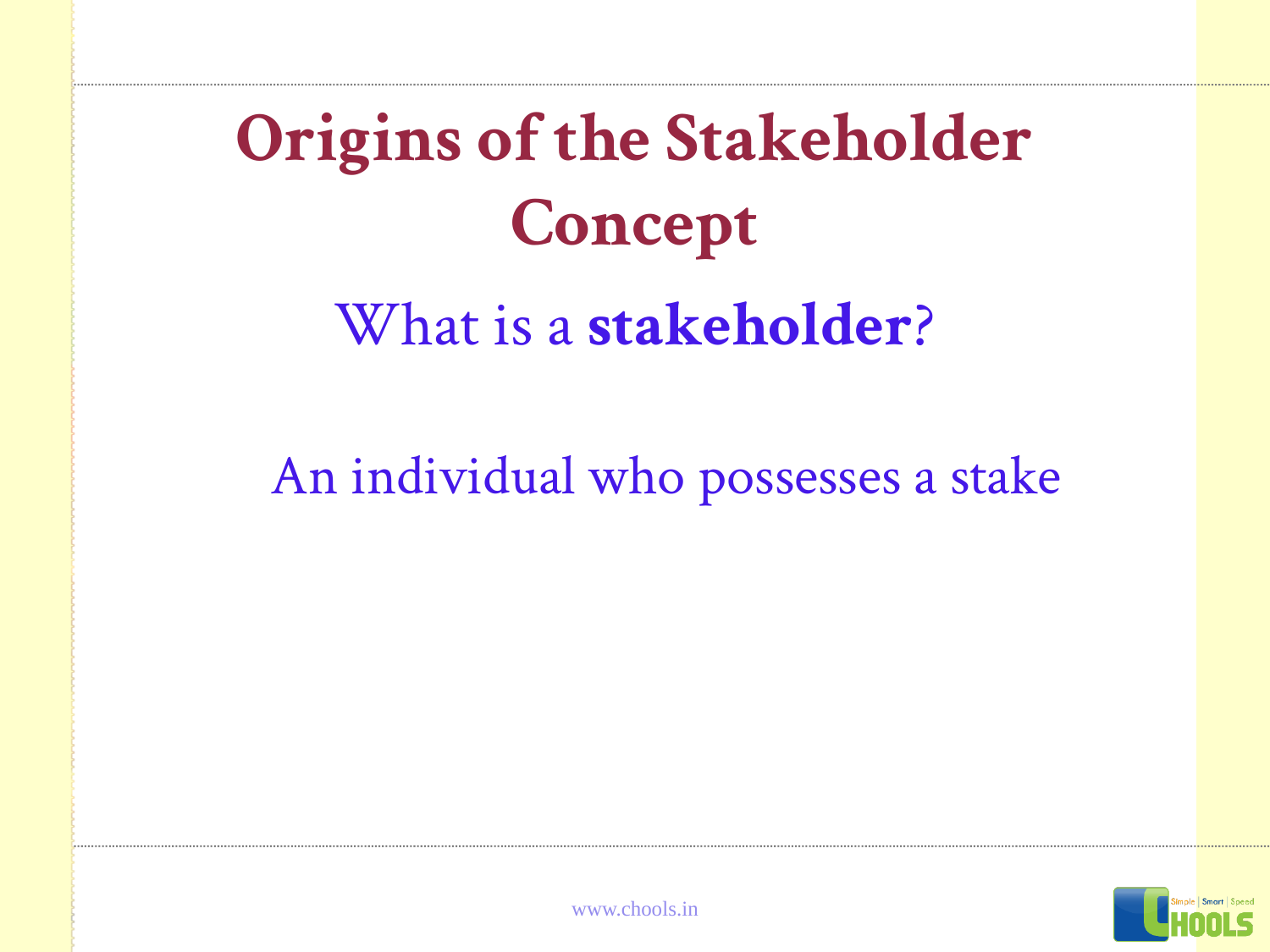

# Origins of the Stakeholder Concept
What is a stakeholder?

An individual who possesses a stake
www.chools.in